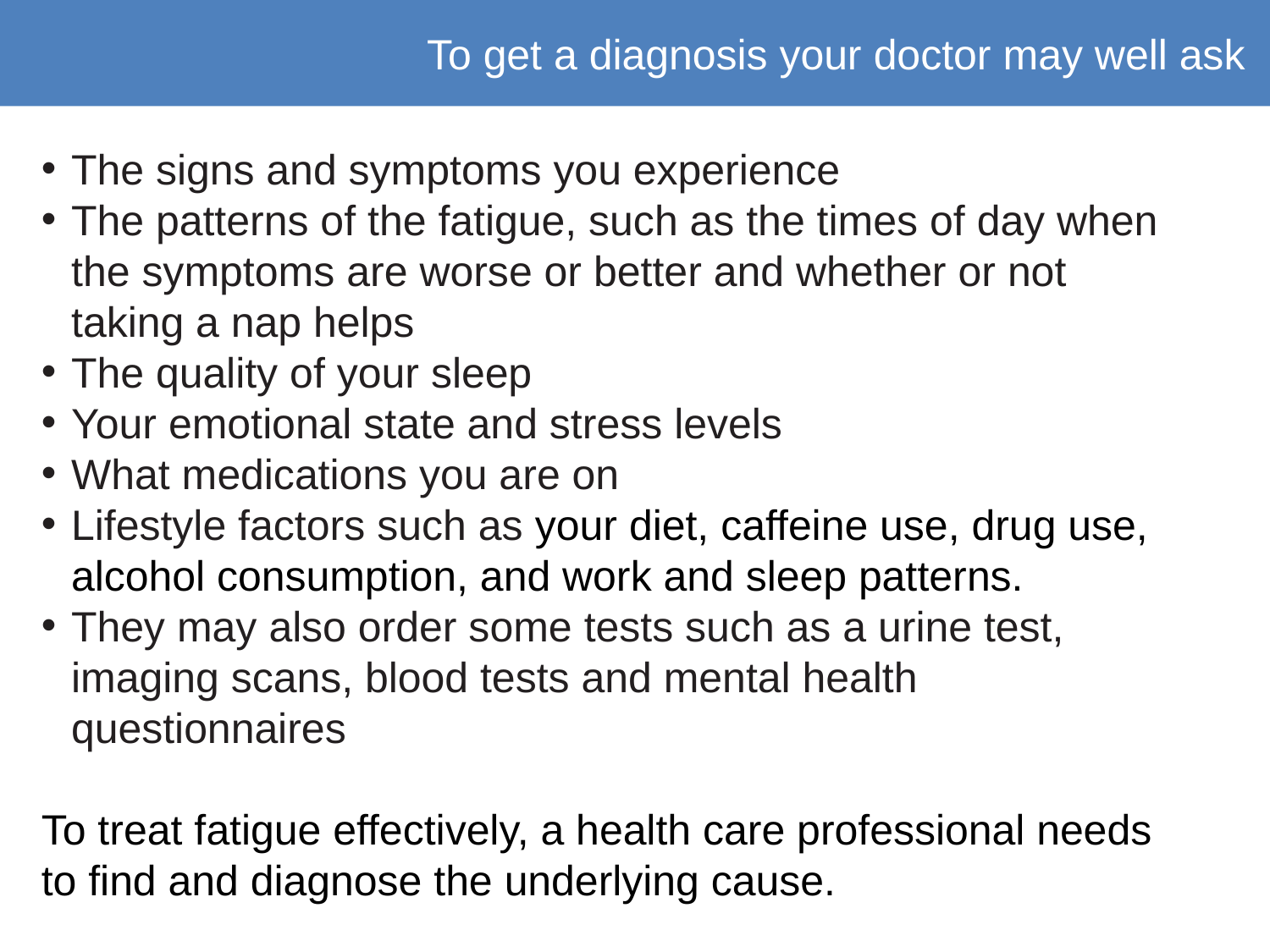

To get a diagnosis your doctor may well ask
The signs and symptoms you experience
The patterns of the fatigue, such as the times of day when the symptoms are worse or better and whether or not taking a nap helps
The quality of your sleep
Your emotional state and stress levels
What medications you are on
Lifestyle factors such as your diet, caffeine use, drug use, alcohol consumption, and work and sleep patterns.
They may also order some tests such as a urine test, imaging scans, blood tests and mental health questionnaires

To treat fatigue effectively, a health care professional needs to find and diagnose the underlying cause.